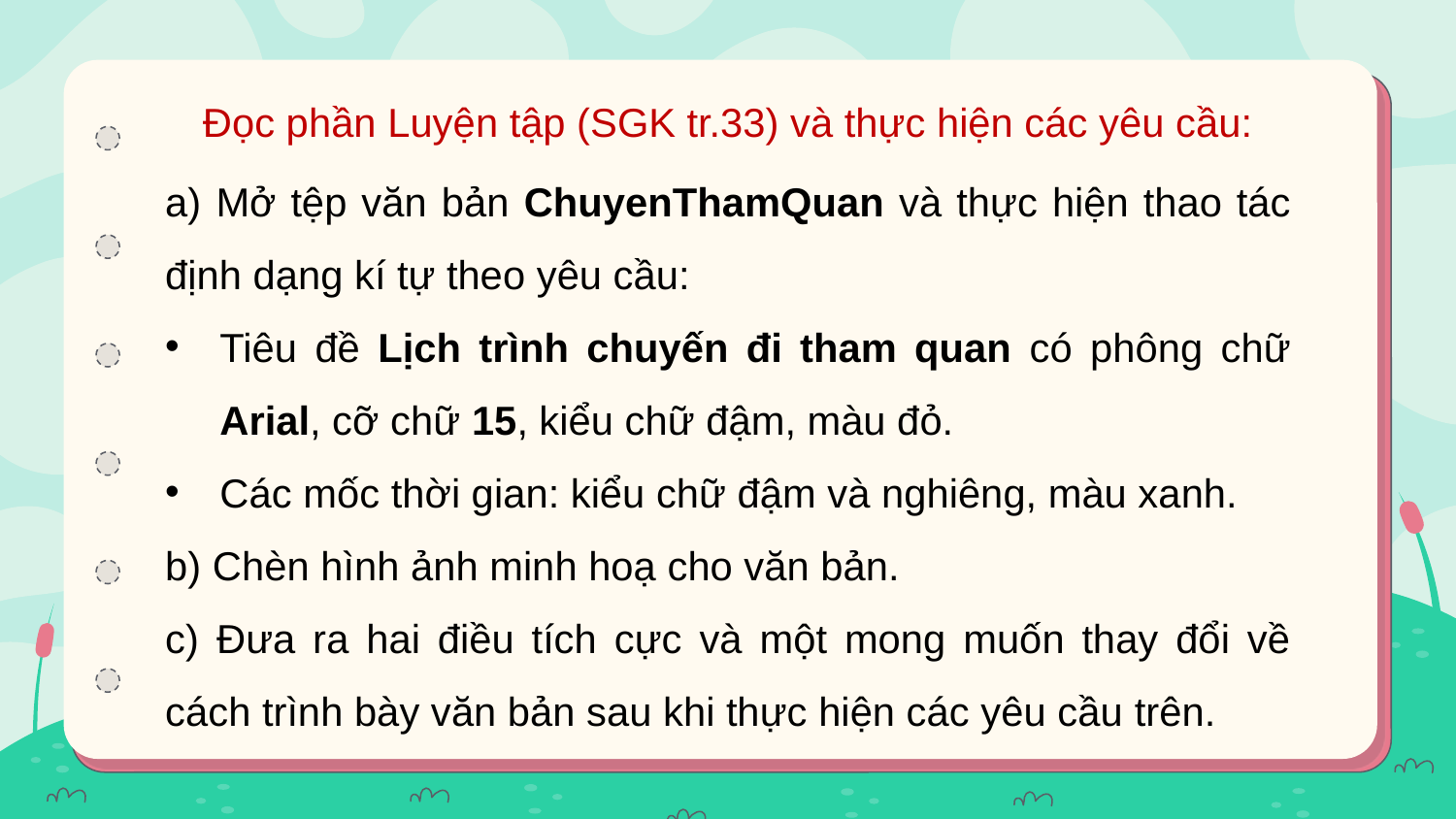

Đọc phần Luyện tập (SGK tr.33) và thực hiện các yêu cầu:
a) Mở tệp văn bản ChuyenThamQuan và thực hiện thao tác định dạng kí tự theo yêu cầu:
Tiêu đề Lịch trình chuyến đi tham quan có phông chữ Arial, cỡ chữ 15, kiểu chữ đậm, màu đỏ.
Các mốc thời gian: kiểu chữ đậm và nghiêng, màu xanh.
b) Chèn hình ảnh minh hoạ cho văn bản.
c) Đưa ra hai điều tích cực và một mong muốn thay đổi về cách trình bày văn bản sau khi thực hiện các yêu cầu trên.